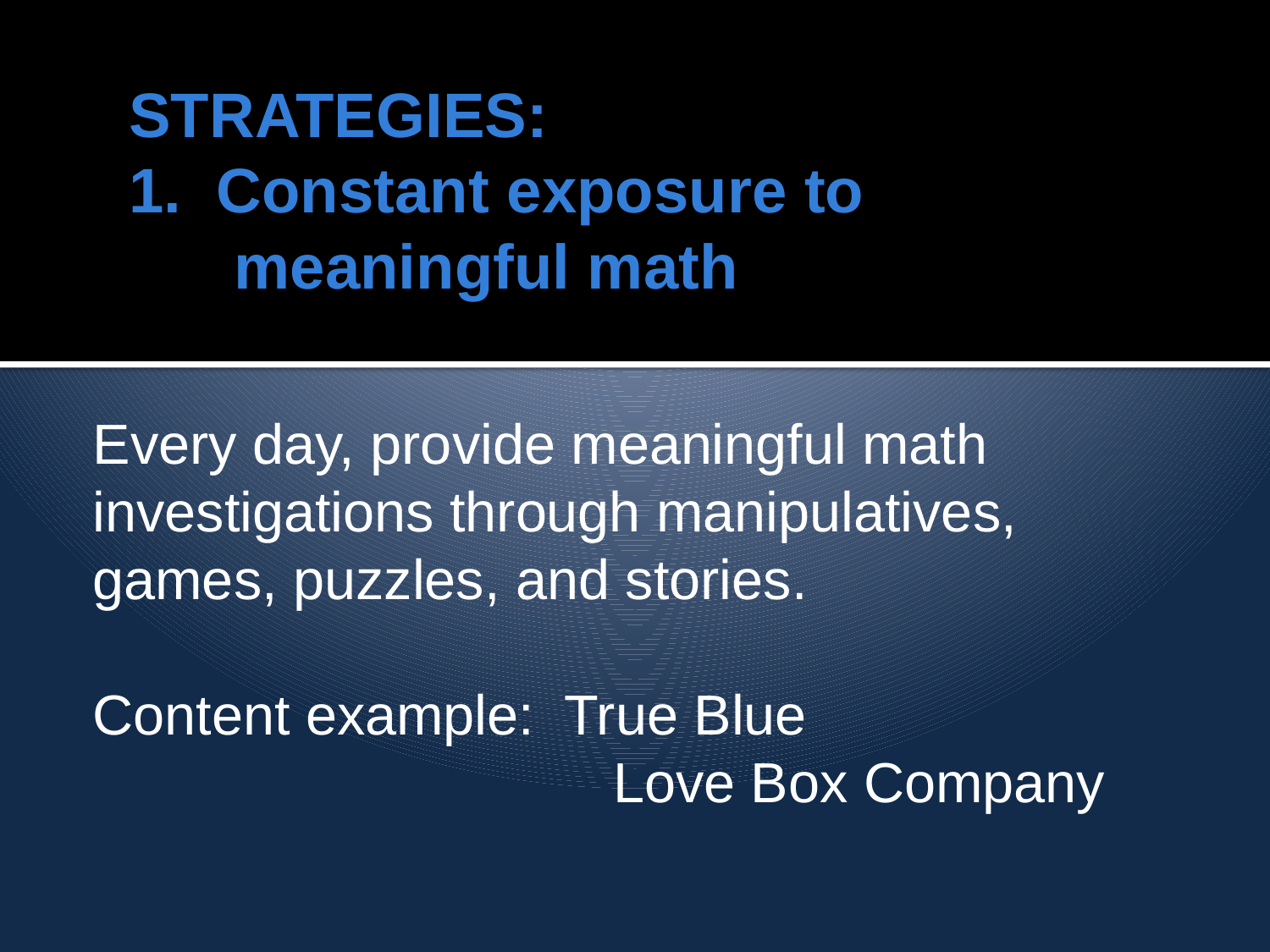

# STRATEGIES: 1.  Constant exposure to meaningful math
Every day, provide meaningful math
investigations through manipulatives,
games, puzzles, and stories.

Content example:  True Blue
		                 Love Box Company